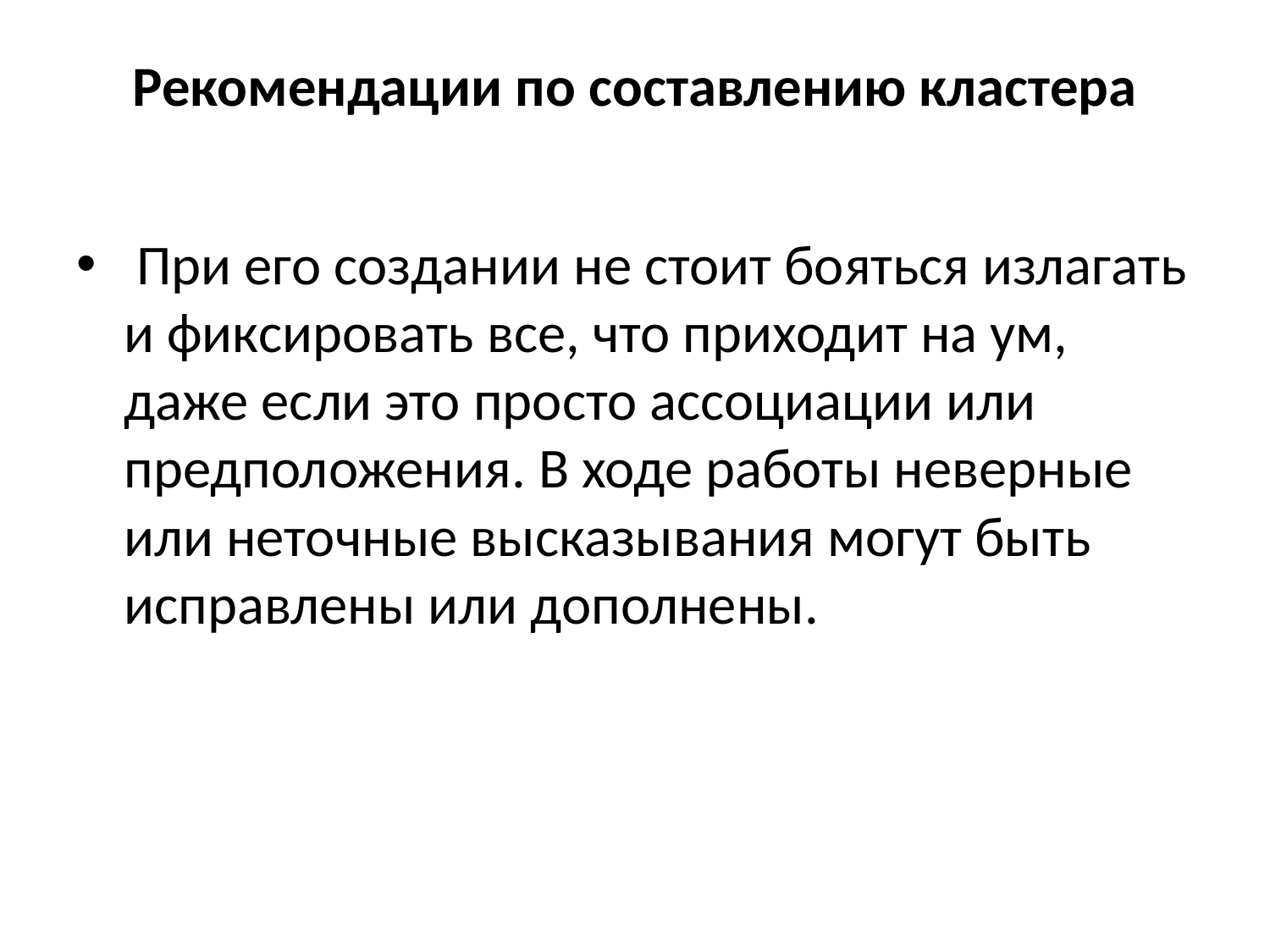

# Рекомендации по составлению кластера
 При его создании не стоит бояться излагать и фиксировать все, что приходит на ум, даже если это просто ассоциации или предположения. В ходе работы неверные или неточные высказывания могут быть исправлены или дополнены.